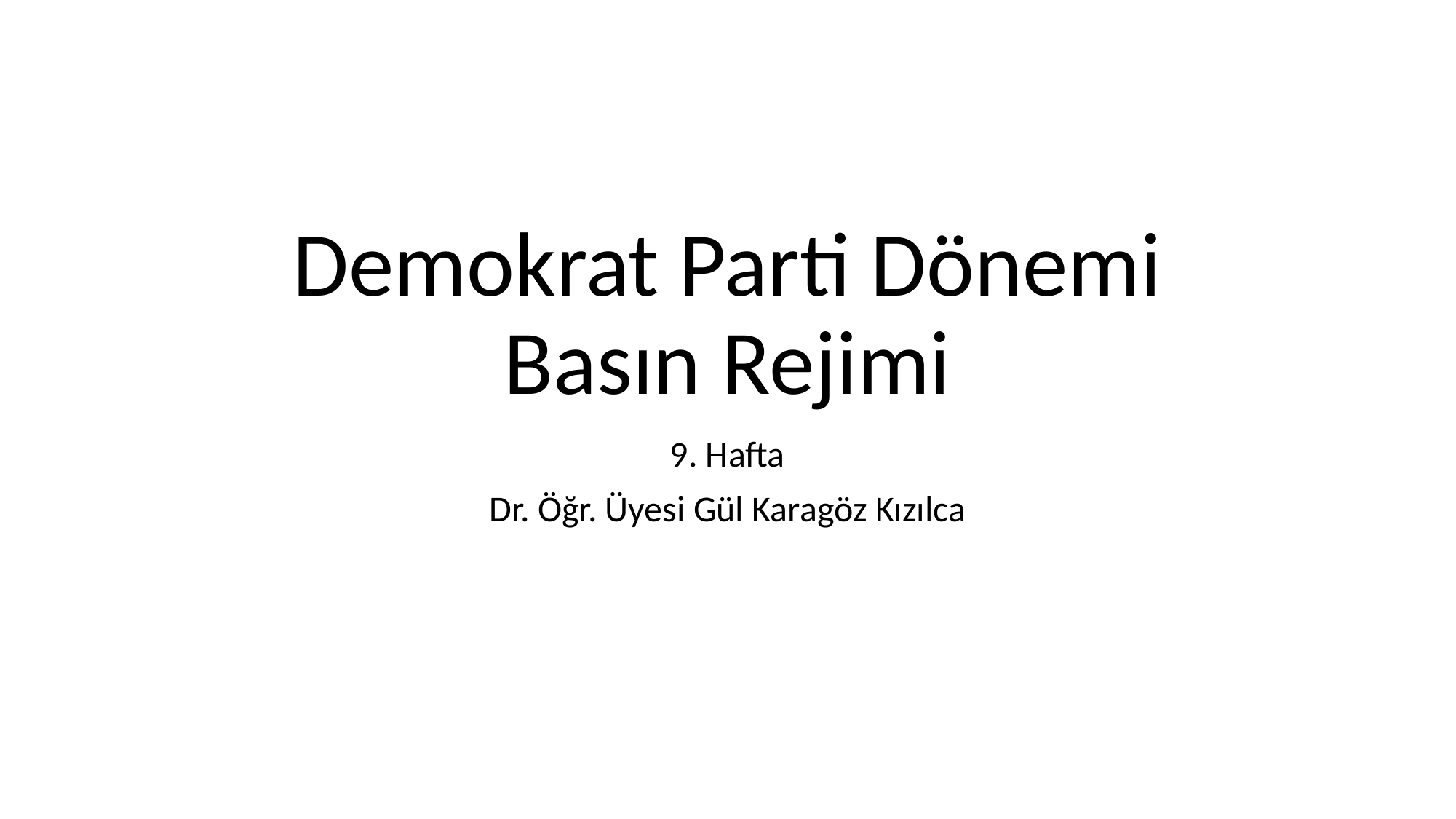

# Demokrat Parti Dönemi Basın Rejimi
9. Hafta
Dr. Öğr. Üyesi Gül Karagöz Kızılca